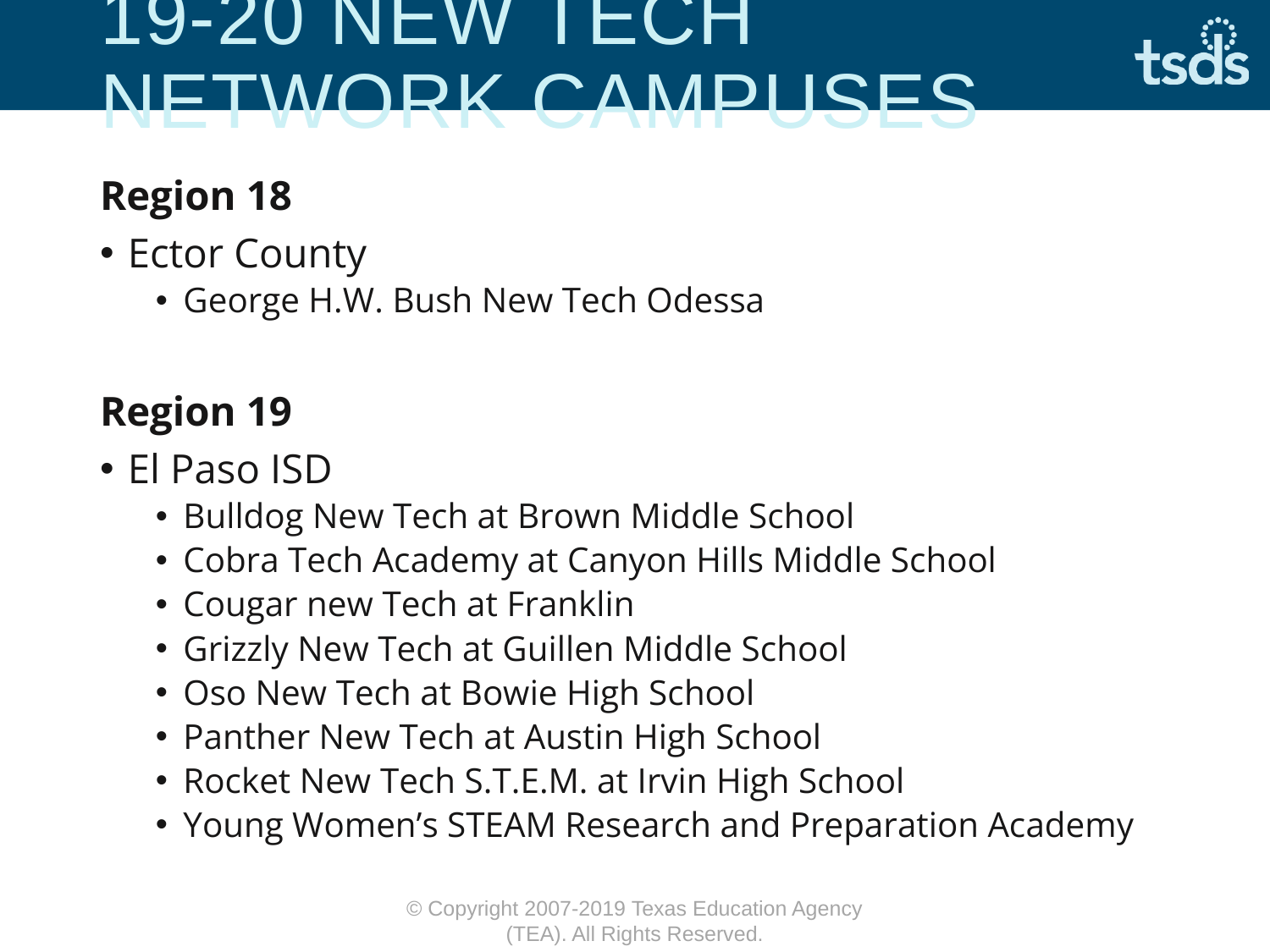

# 19-20 New Tech Network Campuses
Region 18
Ector County
George H.W. Bush New Tech Odessa

Region 19
El Paso ISD
Bulldog New Tech at Brown Middle School
Cobra Tech Academy at Canyon Hills Middle School
Cougar new Tech at Franklin
Grizzly New Tech at Guillen Middle School
Oso New Tech at Bowie High School
Panther New Tech at Austin High School
Rocket New Tech S.T.E.M. at Irvin High School
Young Women’s STEAM Research and Preparation Academy